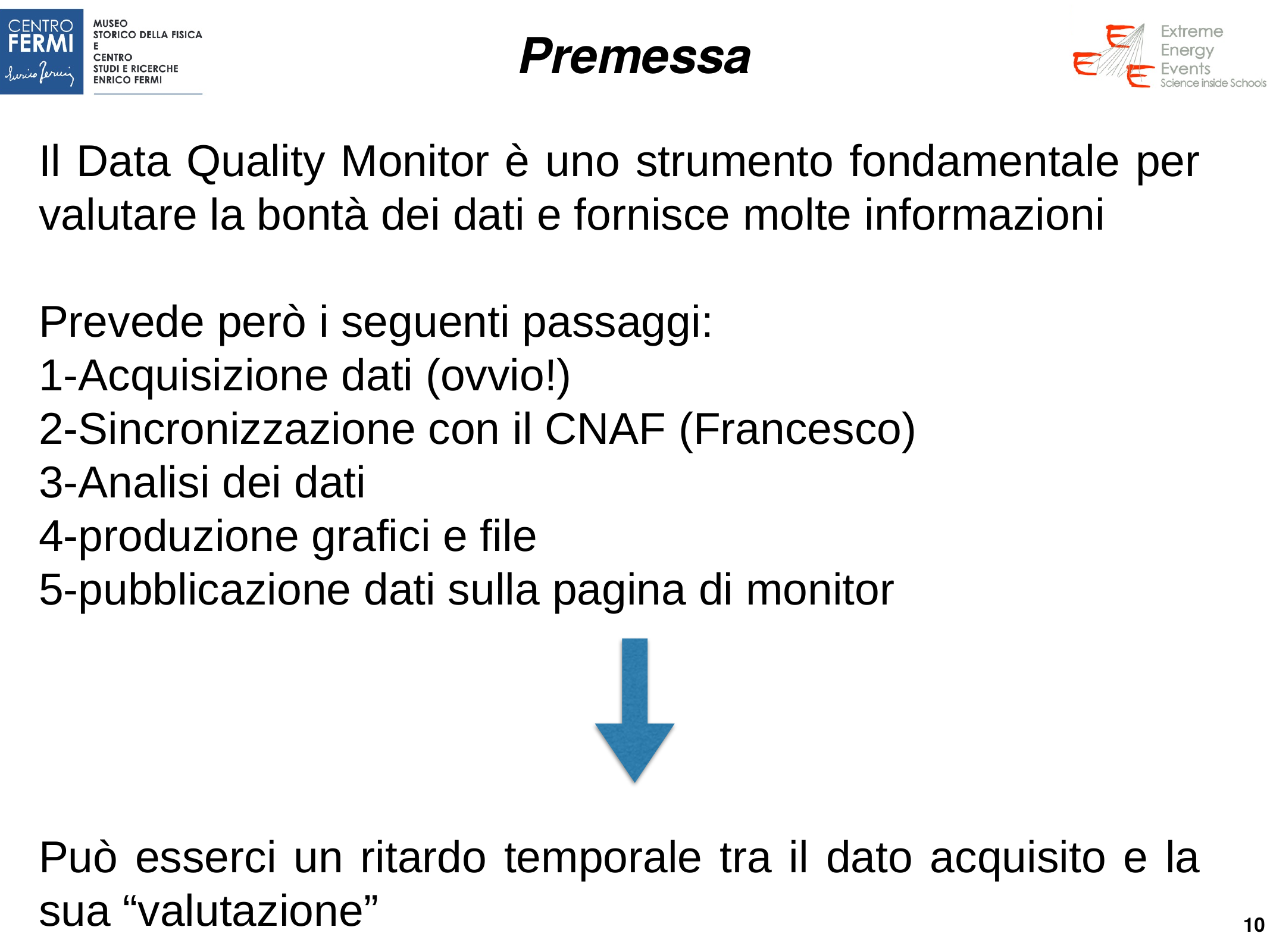

# Premessa
Il Data Quality Monitor è uno strumento fondamentale per valutare la bontà dei dati e fornisce molte informazioni

Prevede però i seguenti passaggi:
1-Acquisizione dati (ovvio!)
2-Sincronizzazione con il CNAF (Francesco)
3-Analisi dei dati
4-produzione grafici e file
5-pubblicazione dati sulla pagina di monitor

Può esserci un ritardo temporale tra il dato acquisito e la sua “valutazione”

10